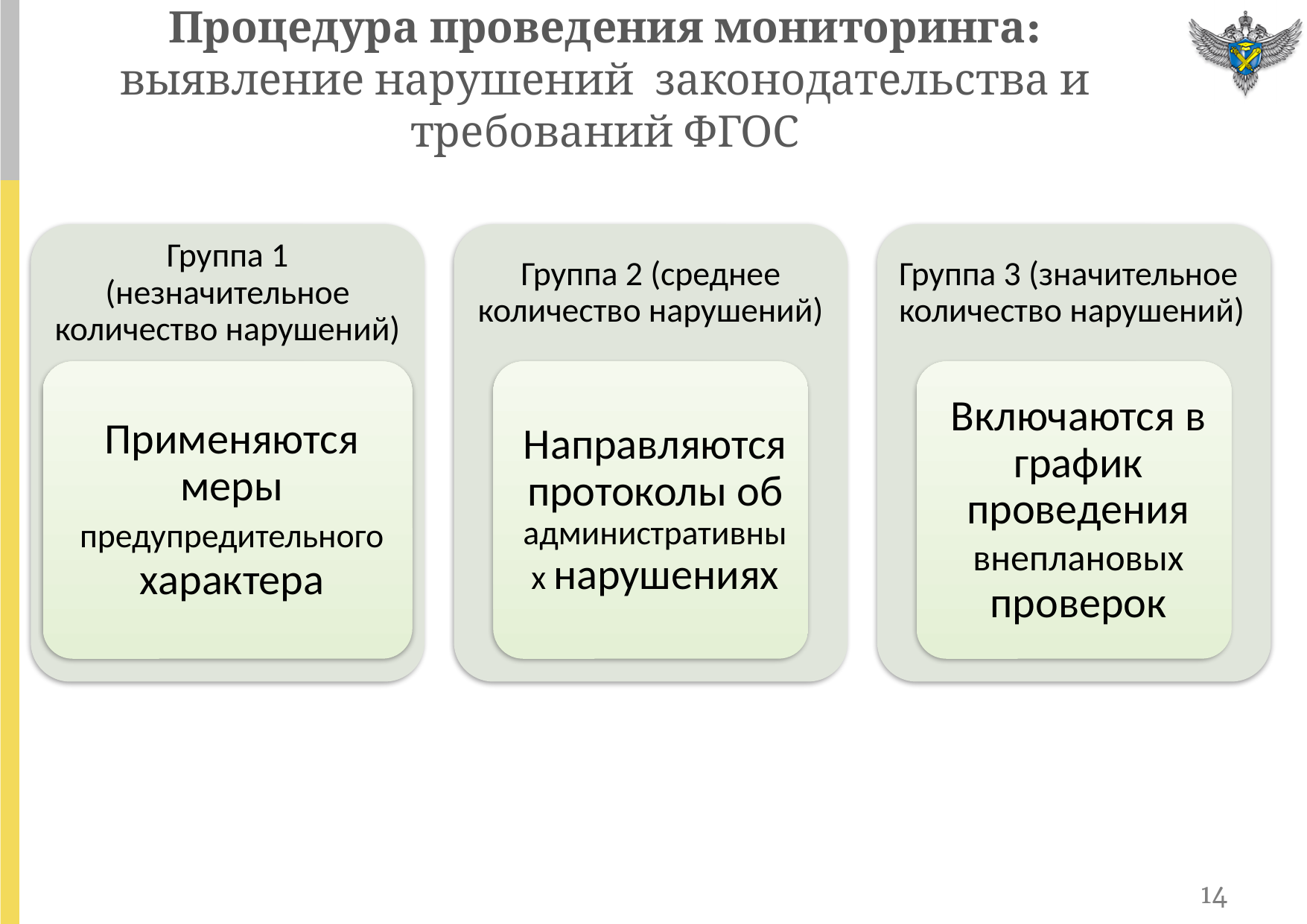

Процедура проведения мониторинга: выявление нарушений  законодательства и требований ФГОС

Группа 1 (незначительное количество нарушений)
Применяются меры предупредительного характера
Группа 2 (среднее количество нарушений)
Направляются протоколы об административных нарушениях
Группа 3 (значительное количество нарушений)
Включаются в график проведения внеплановых проверок